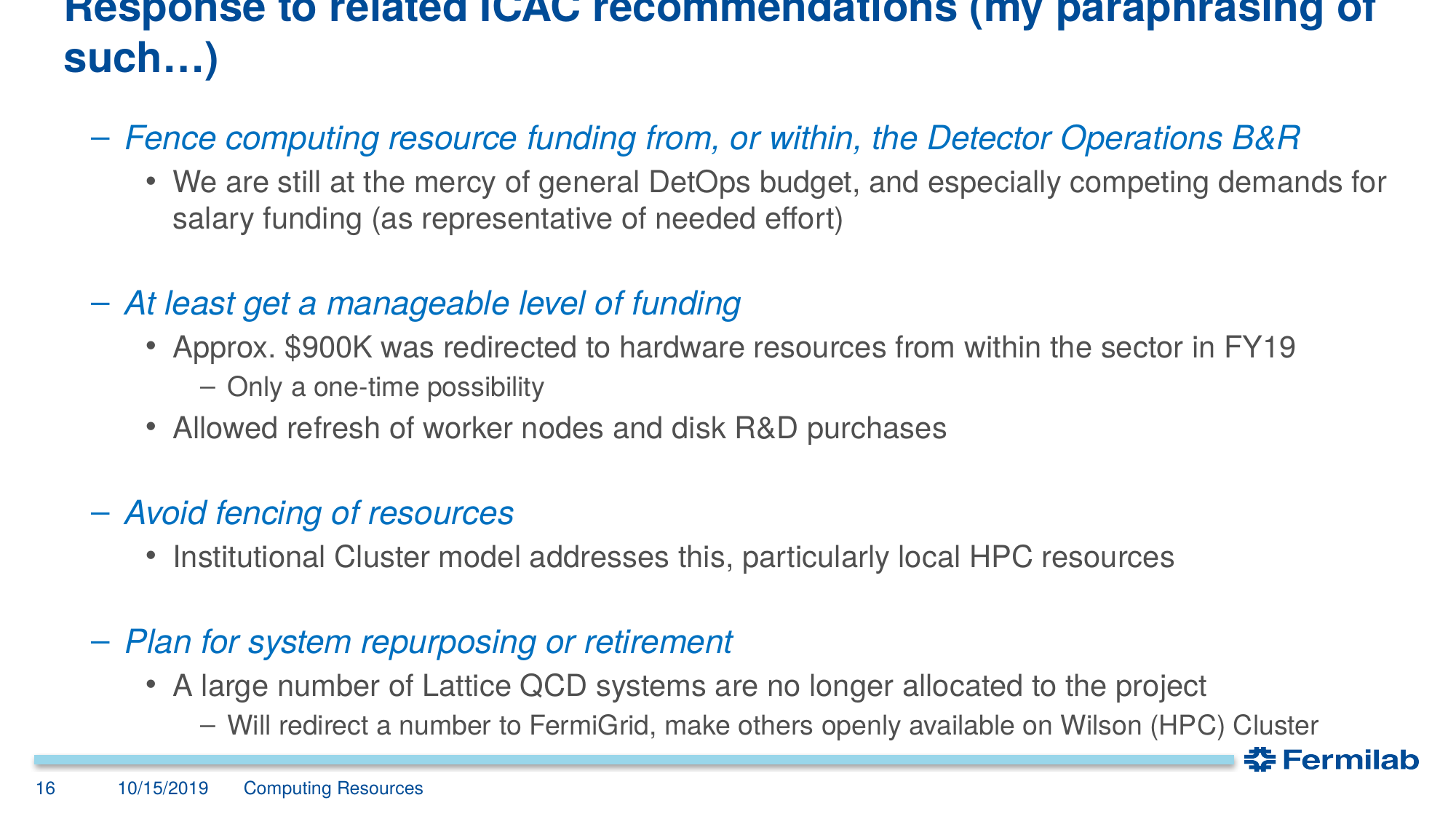

# Response to related ICAC recommendations (my paraphrasing of such…)
Fence computing resource funding from, or within, the Detector Operations B&R
We are still at the mercy of general DetOps budget, and especially competing demands for salary funding (as representative of needed effort)

At least get a manageable level of funding
Approx. $900K was redirected to hardware resources from within the sector in FY19
Only a one-time possibility
Allowed refresh of worker nodes and disk R&D purchases

Avoid fencing of resources
Institutional Cluster model addresses this, particularly local HPC resources

Plan for system repurposing or retirement
A large number of Lattice QCD systems are no longer allocated to the project
Will redirect a number to FermiGrid, make others openly available on Wilson (HPC) Cluster

10/15/2019
16
Computing Resources